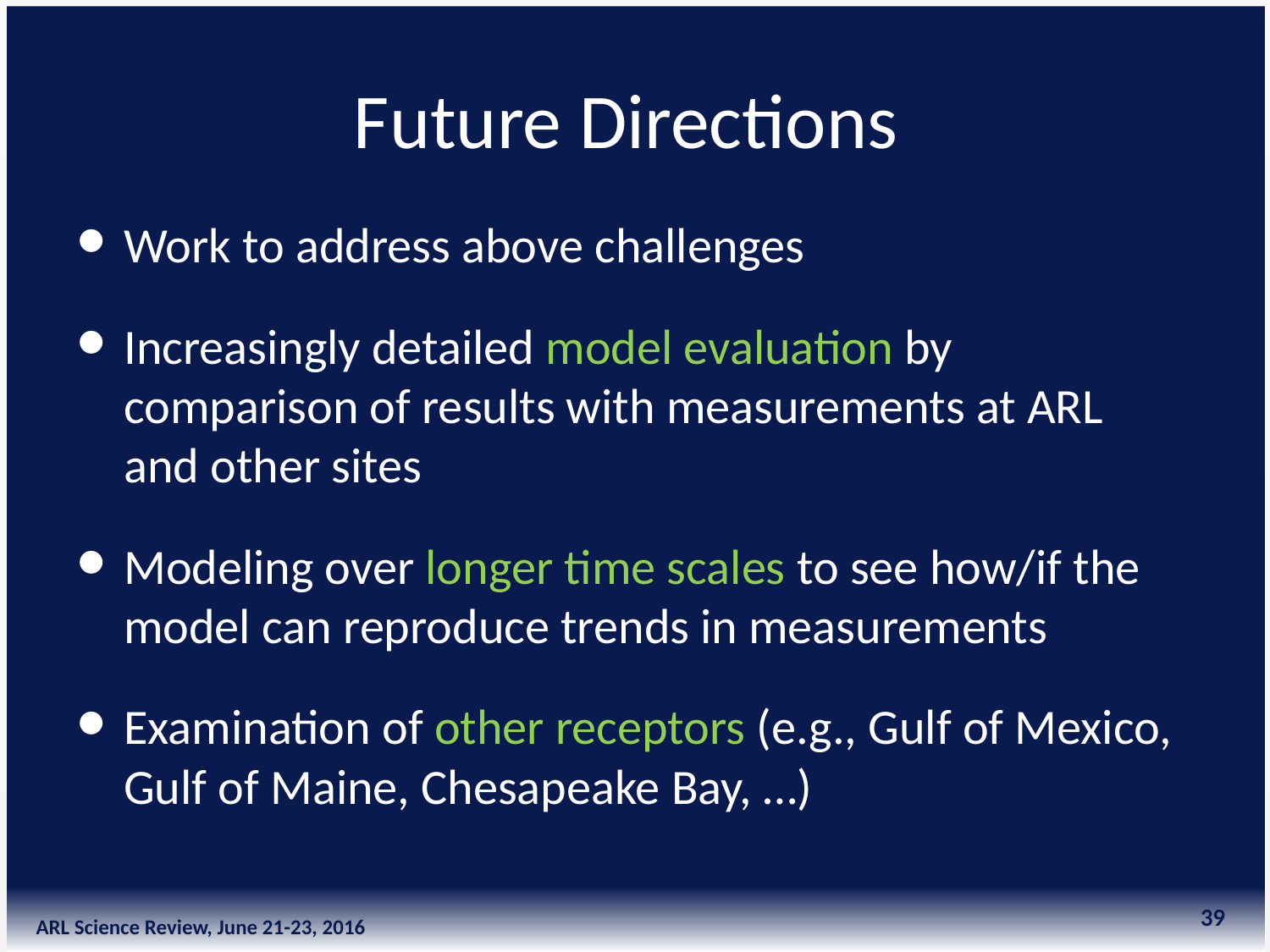

# Future Directions
Work to address above challenges
Increasingly detailed model evaluation by comparison of results with measurements at ARL and other sites
Modeling over longer time scales to see how/if the model can reproduce trends in measurements
Examination of other receptors (e.g., Gulf of Mexico, Gulf of Maine, Chesapeake Bay, …)
39
ARL Science Review, June 21-23, 2016